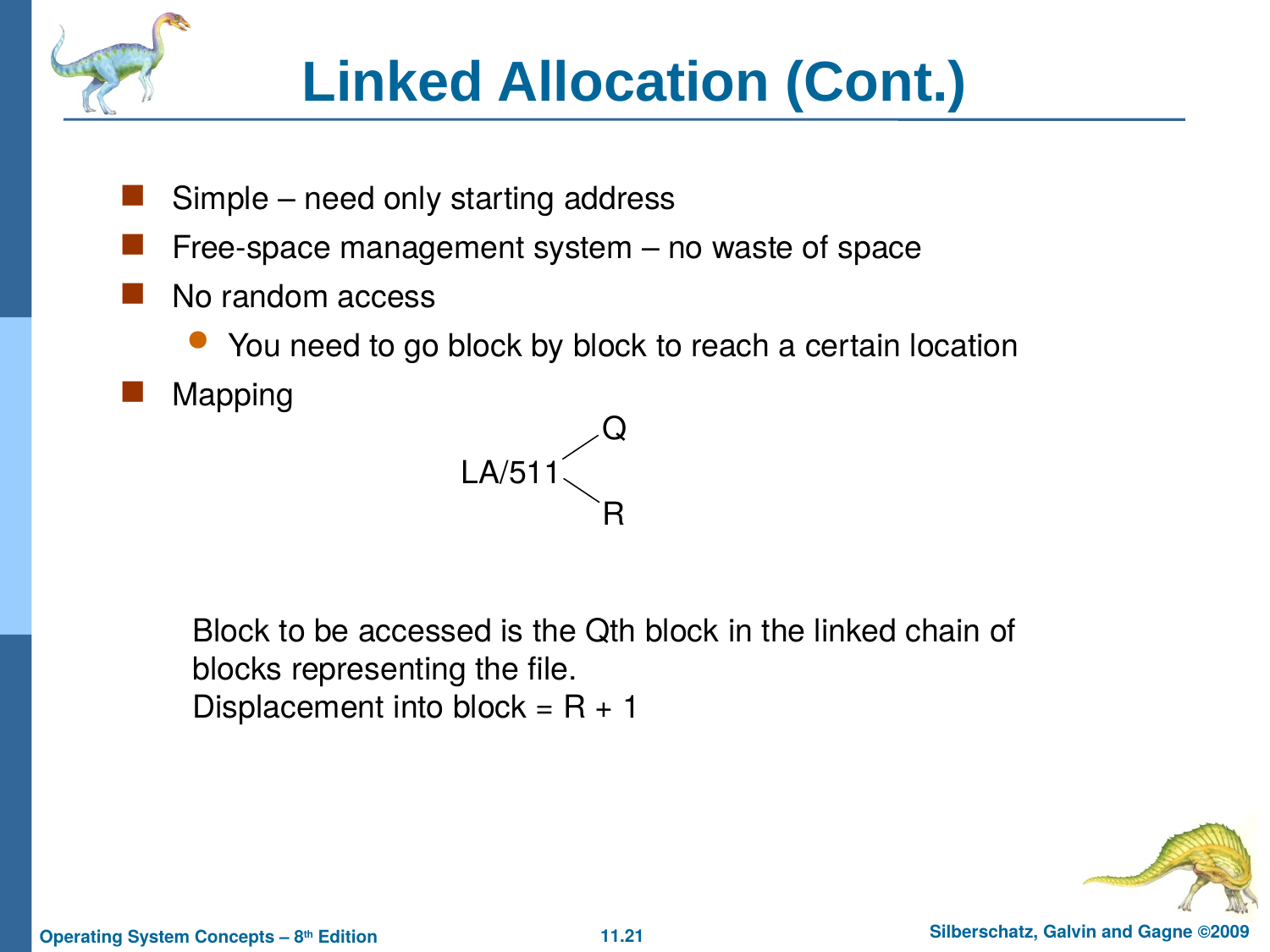

# Linked Allocation (Cont.)
Simple – need only starting address
Free-space management system – no waste of space
No random access
You need to go block by block to reach a certain location
Mapping
Q

LA/511

R
Block to be accessed is the Qth block in the linked chain of blocks representing the file.
Displacement into block = R + 1